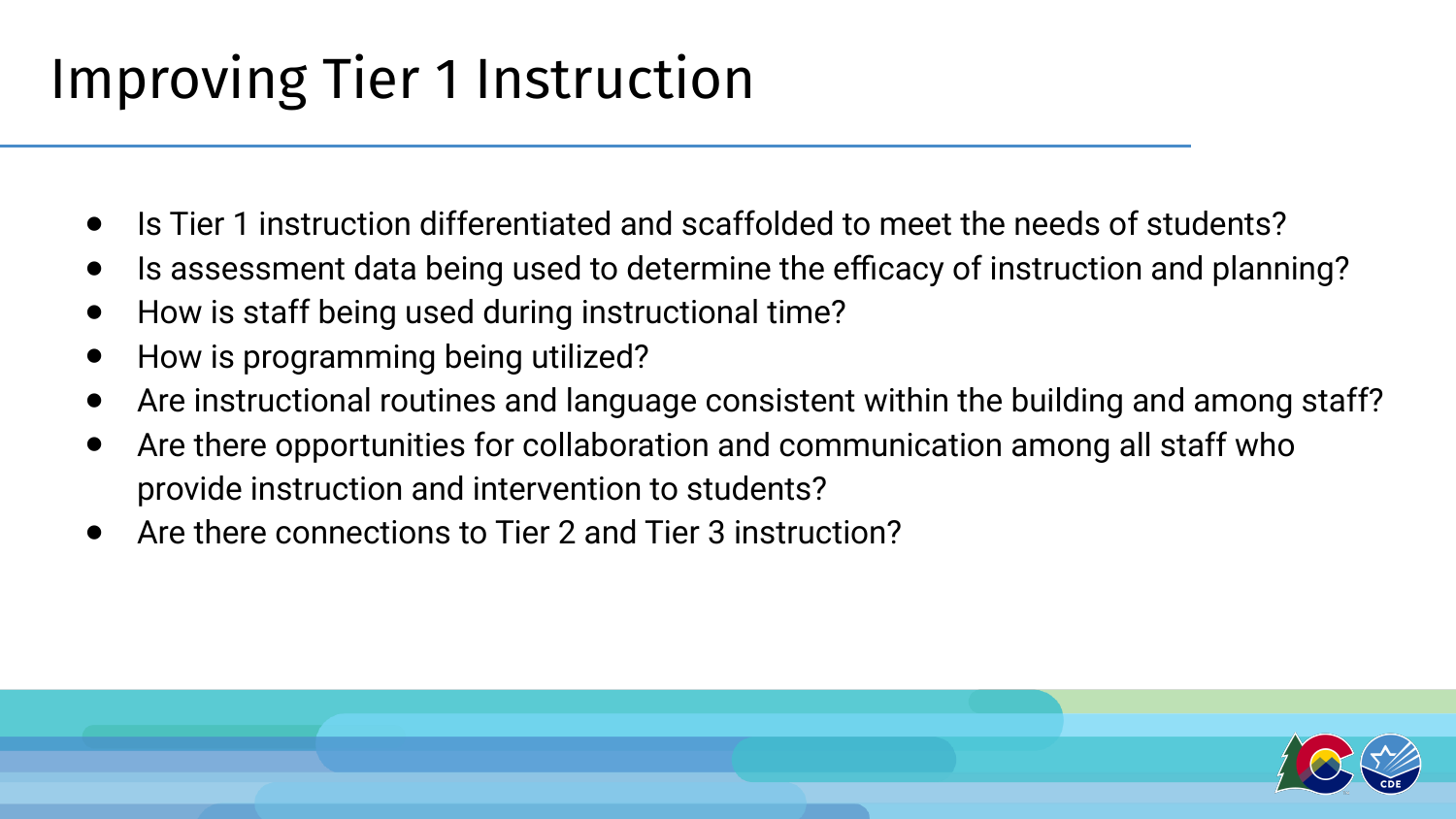

# Improving Tier 1 Instruction
Is Tier 1 instruction differentiated and scaffolded to meet the needs of students?
Is assessment data being used to determine the efficacy of instruction and planning?
How is staff being used during instructional time?
How is programming being utilized?
Are instructional routines and language consistent within the building and among staff?
Are there opportunities for collaboration and communication among all staff who provide instruction and intervention to students?
Are there connections to Tier 2 and Tier 3 instruction?